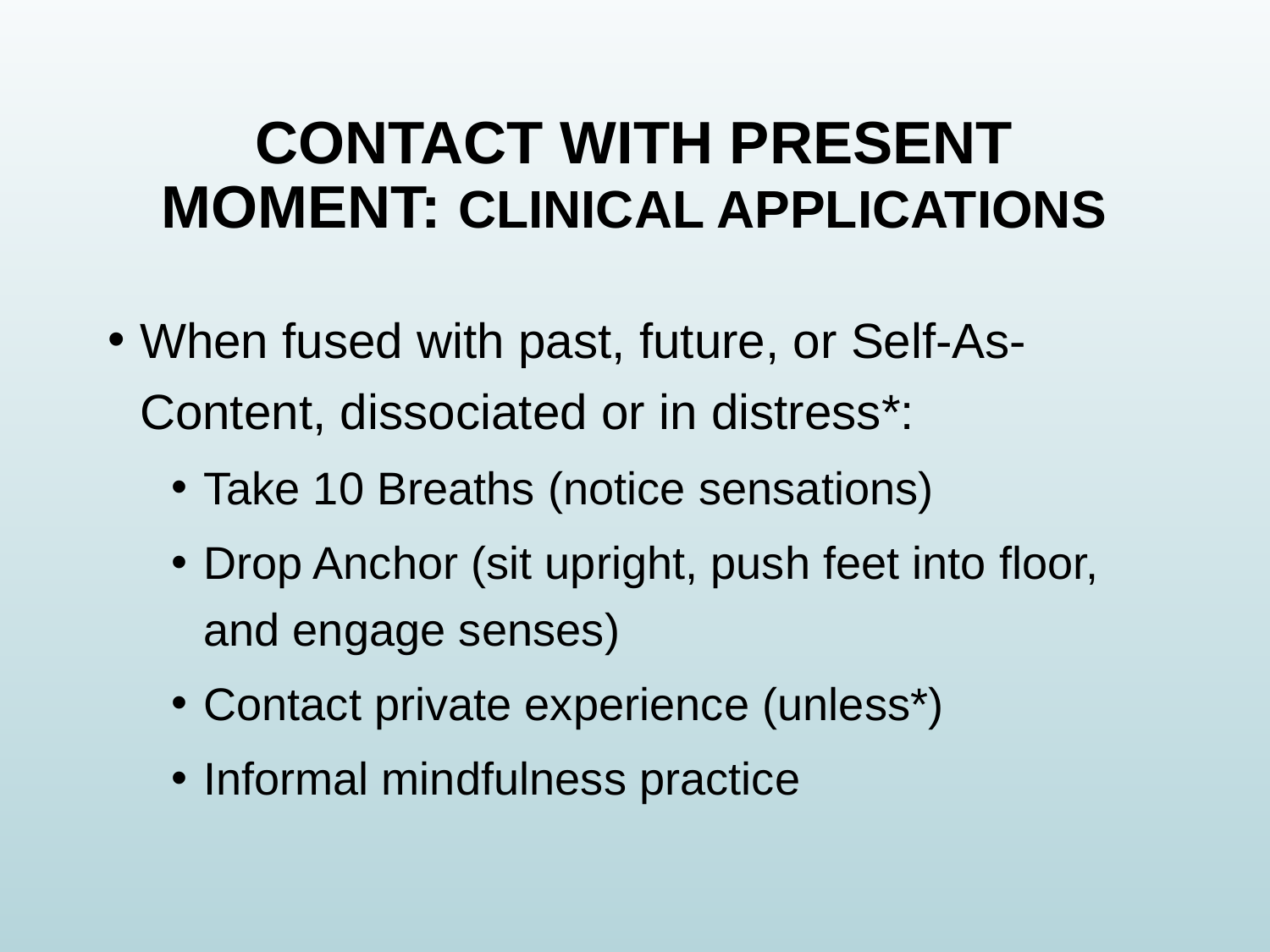

# Contact with present moment: Clinical Applications
When fused with past, future, or Self-As-Content, dissociated or in distress*:
Take 10 Breaths (notice sensations)
Drop Anchor (sit upright, push feet into floor, and engage senses)
Contact private experience (unless*)
Informal mindfulness practice